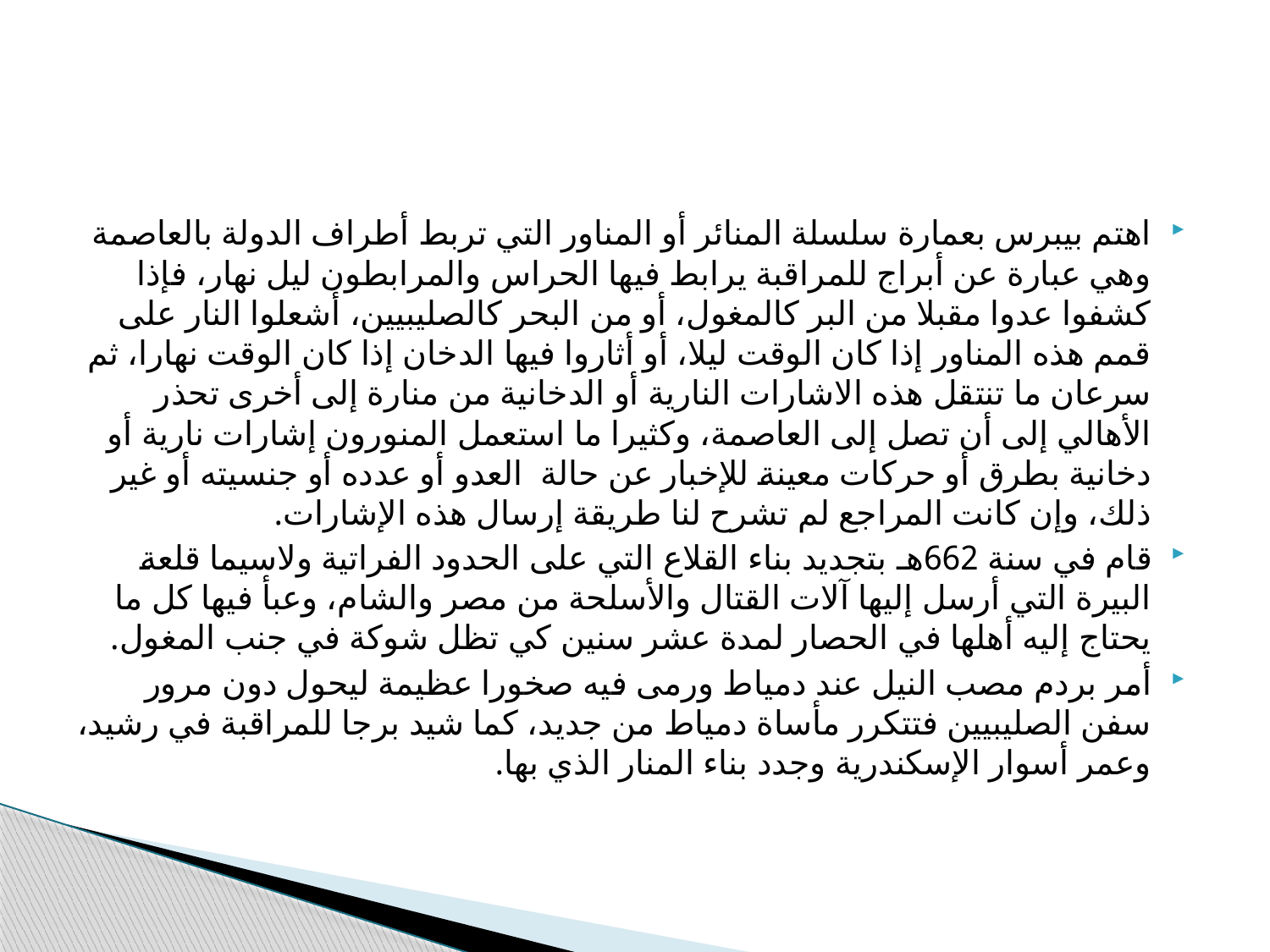

#
اهتم بيبرس بعمارة سلسلة المنائر أو المناور التي تربط أطراف الدولة بالعاصمة وهي عبارة عن أبراج للمراقبة يرابط فيها الحراس والمرابطون ليل نهار، فإذا كشفوا عدوا مقبلا من البر كالمغول، أو من البحر كالصليبيين، أشعلوا النار على قمم هذه المناور إذا كان الوقت ليلا، أو أثاروا فيها الدخان إذا كان الوقت نهارا، ثم سرعان ما تنتقل هذه الاشارات النارية أو الدخانية من منارة إلى أخرى تحذر الأهالي إلى أن تصل إلى العاصمة، وكثيرا ما استعمل المنورون إشارات نارية أو دخانية بطرق أو حركات معينة للإخبار عن حالة  العدو أو عدده أو جنسيته أو غير ذلك، وإن كانت المراجع لم تشرح لنا طريقة إرسال هذه الإشارات.
قام في سنة 662هـ بتجديد بناء القلاع التي على الحدود الفراتية ولاسيما قلعة البيرة التي أرسل إليها آلات القتال والأسلحة من مصر والشام، وعبأ فيها كل ما يحتاج إليه أهلها في الحصار لمدة عشر سنين كي تظل شوكة في جنب المغول.
أمر بردم مصب النيل عند دمياط ورمى فيه صخورا عظيمة ليحول دون مرور سفن الصليبيين فتتكرر مأساة دمياط من جديد، كما شيد برجا للمراقبة في رشيد، وعمر أسوار الإسكندرية وجدد بناء المنار الذي بها.